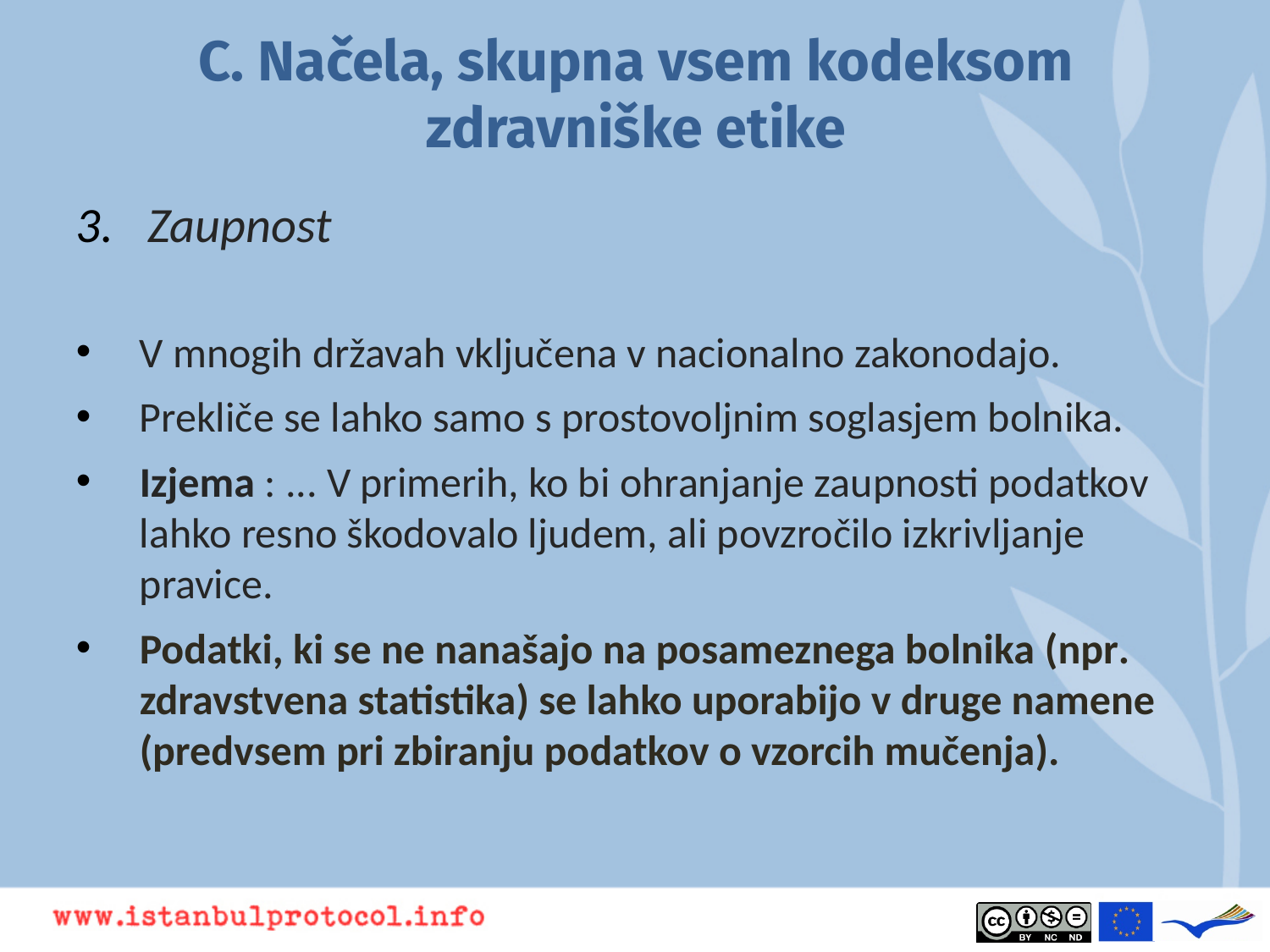

# C. Načela, skupna vsem kodeksom zdravniške etike
Zaupnost
V mnogih državah vključena v nacionalno zakonodajo.
Prekliče se lahko samo s prostovoljnim soglasjem bolnika.
Izjema : ... V primerih, ko bi ohranjanje zaupnosti podatkov lahko resno škodovalo ljudem, ali povzročilo izkrivljanje pravice.
Podatki, ki se ne nanašajo na posameznega bolnika (npr. zdravstvena statistika) se lahko uporabijo v druge namene (predvsem pri zbiranju podatkov o vzorcih mučenja).